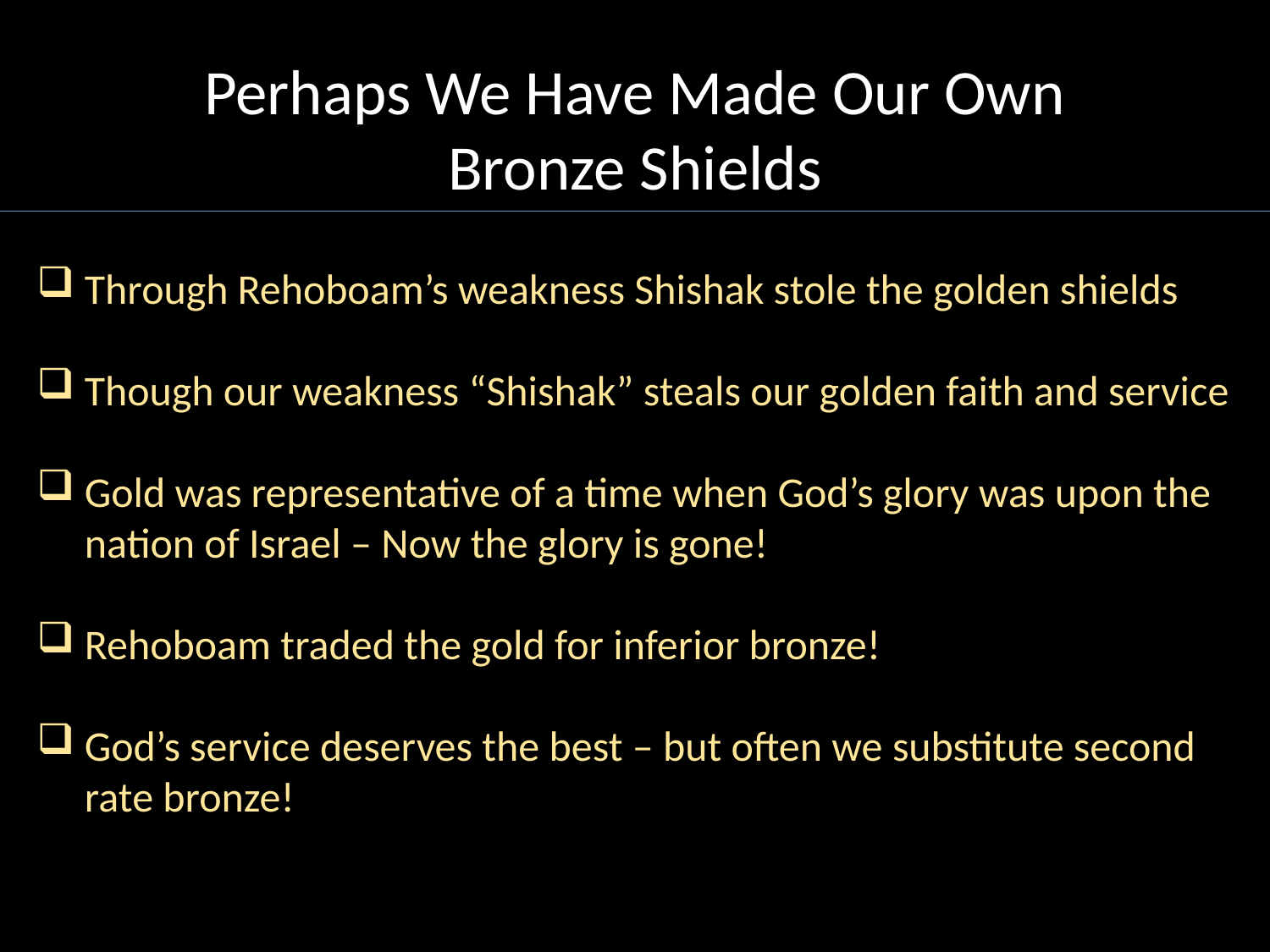

Perhaps We Have Made Our Own Bronze Shields
Through Rehoboam’s weakness Shishak stole the golden shields

Though our weakness “Shishak” steals our golden faith and service

Gold was representative of a time when God’s glory was upon the nation of Israel – Now the glory is gone!

Rehoboam traded the gold for inferior bronze!

God’s service deserves the best – but often we substitute second rate bronze!